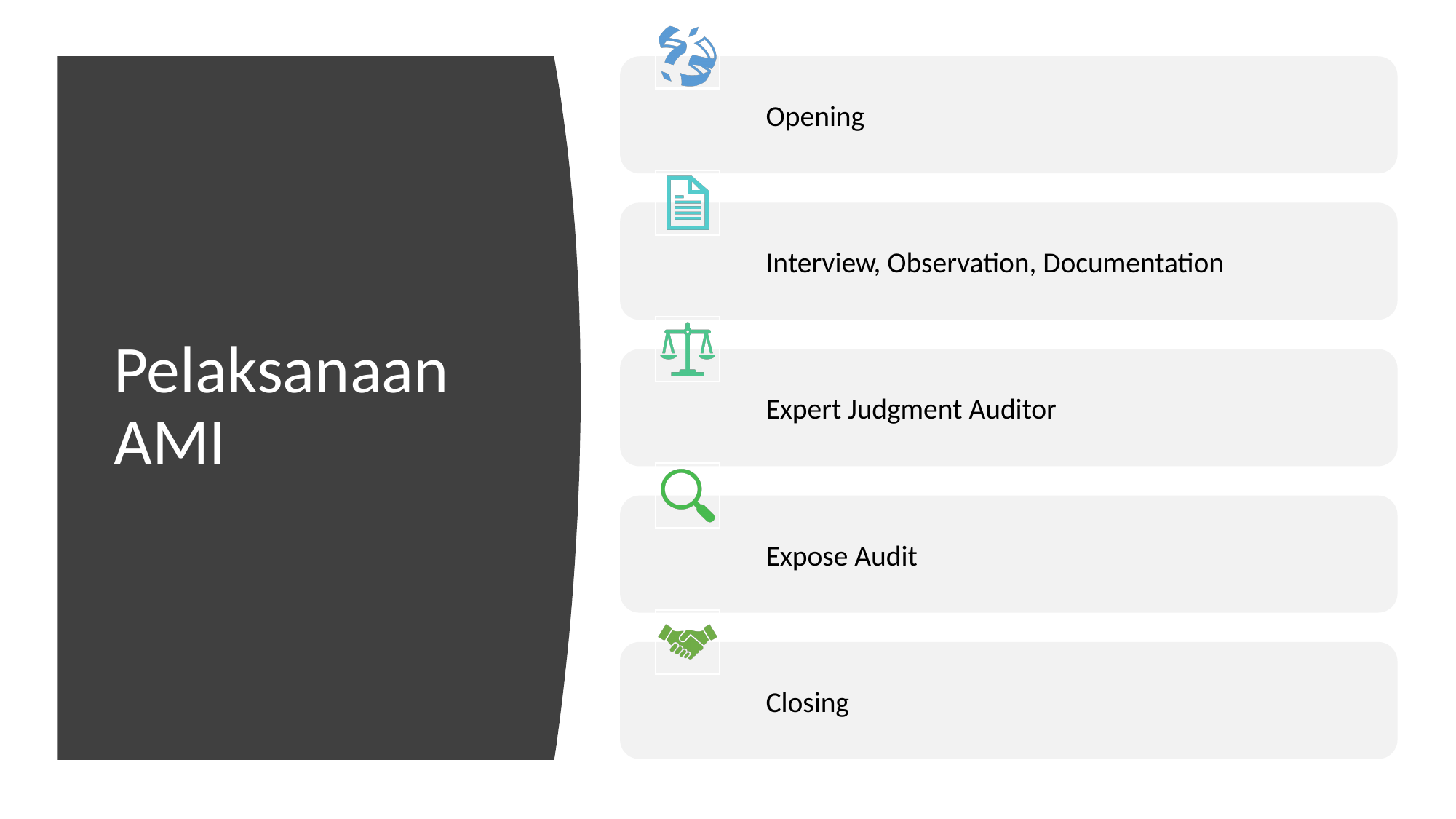

Opening
Interview, Observation, Documentation
Expert Judgment Auditor
Expose Audit
Closing

# Pelaksanaan AMI